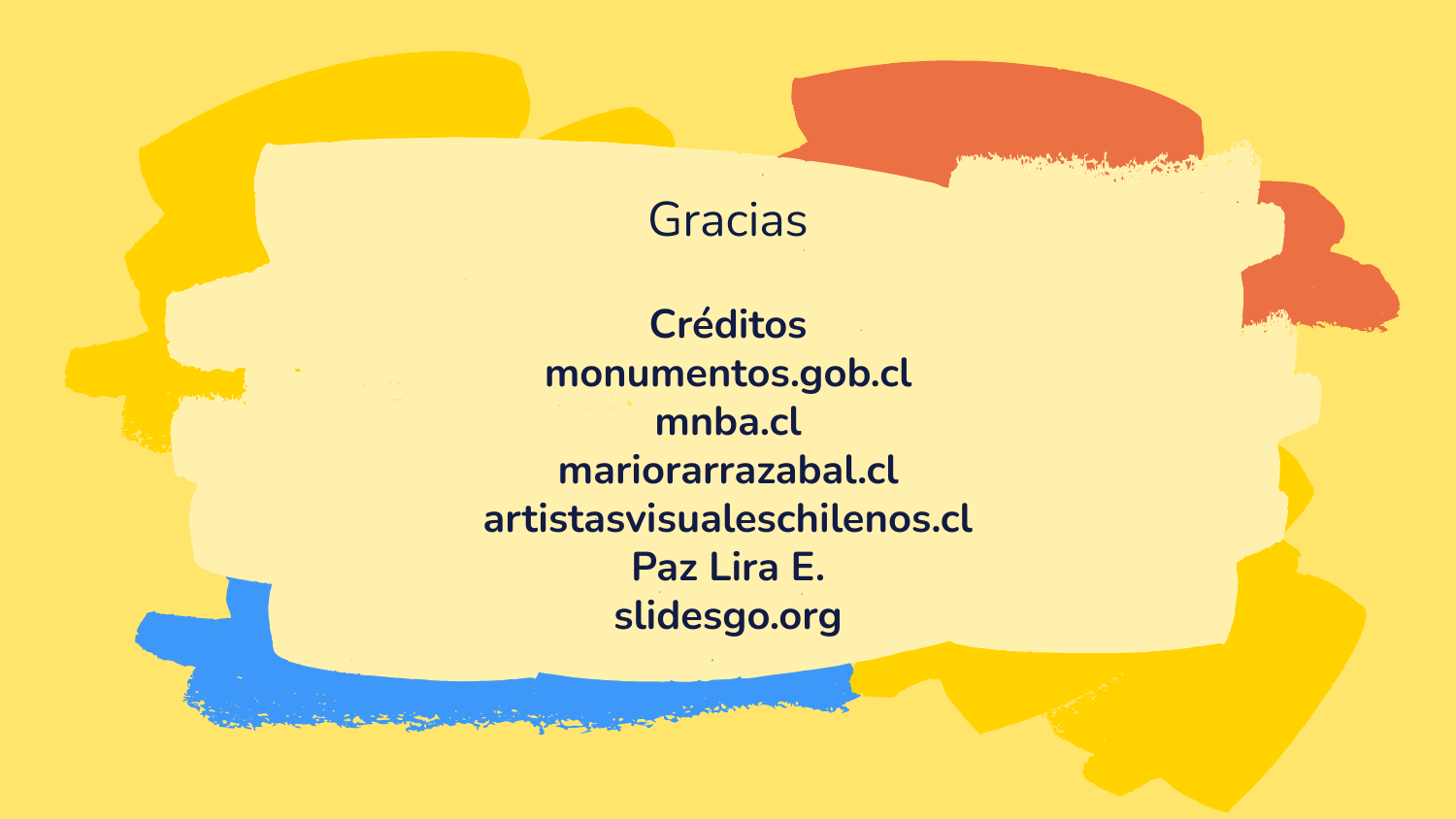

Gracias
# Créditos monumentos.gob.cl mnba.cl mariorarrazabal.cl artistasvisualeschilenos.cl Paz Lira E. slidesgo.org